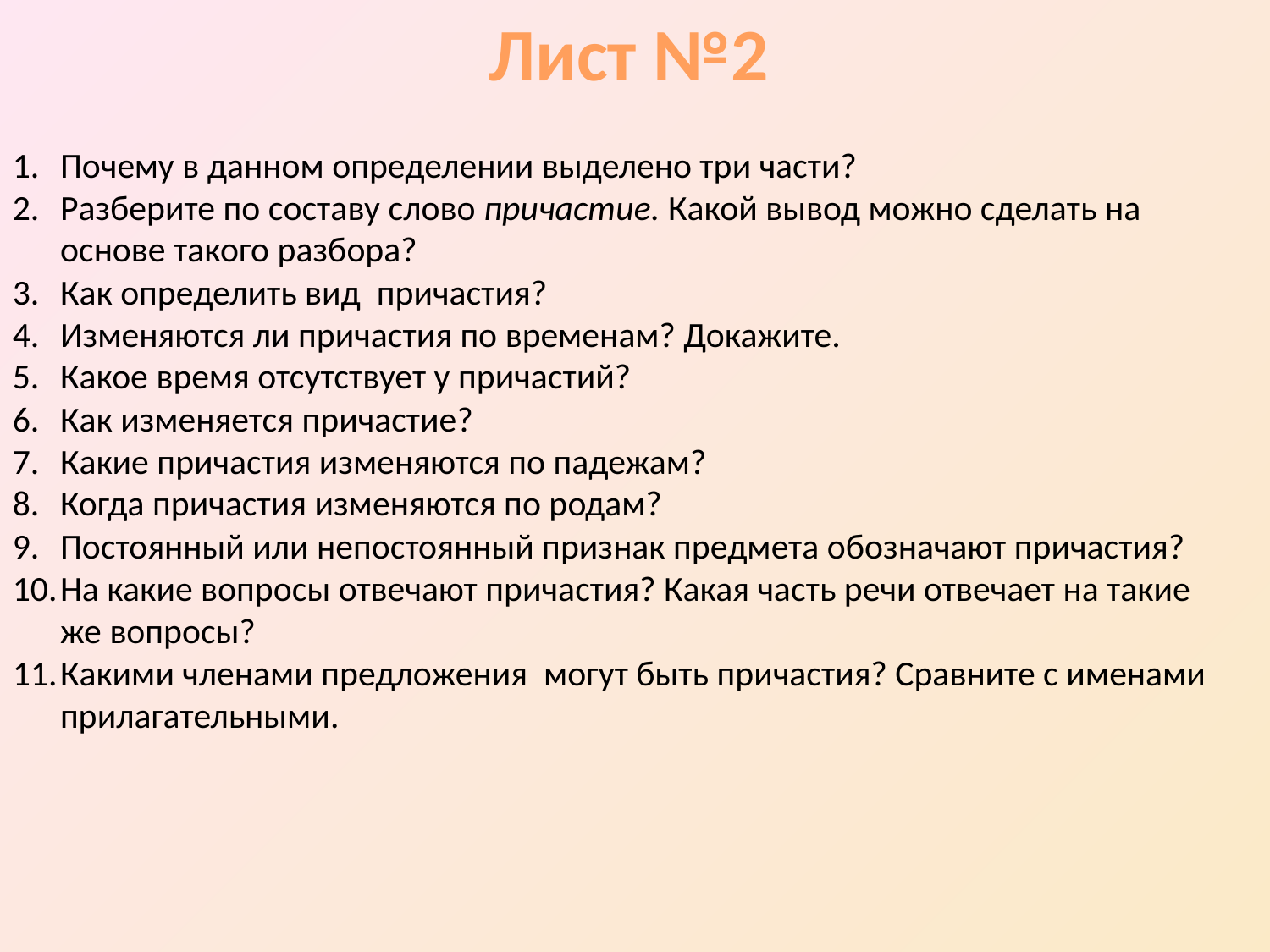

Лист №2
Почему в данном определении выделено три части?
Разберите по составу слово причастие. Какой вывод можно сделать на основе такого разбора?
Как определить вид  причастия?
Изменяются ли причастия по временам? Докажите.
Какое время отсутствует у причастий?
Как изменяется причастие?
Какие причастия изменяются по падежам?
Когда причастия изменяются по родам?
Постоянный или непостоянный признак предмета обозначают причастия?
На какие вопросы отвечают причастия? Какая часть речи отвечает на такие же вопросы?
Какими членами предложения  могут быть причастия? Сравните с именами прилагательными.